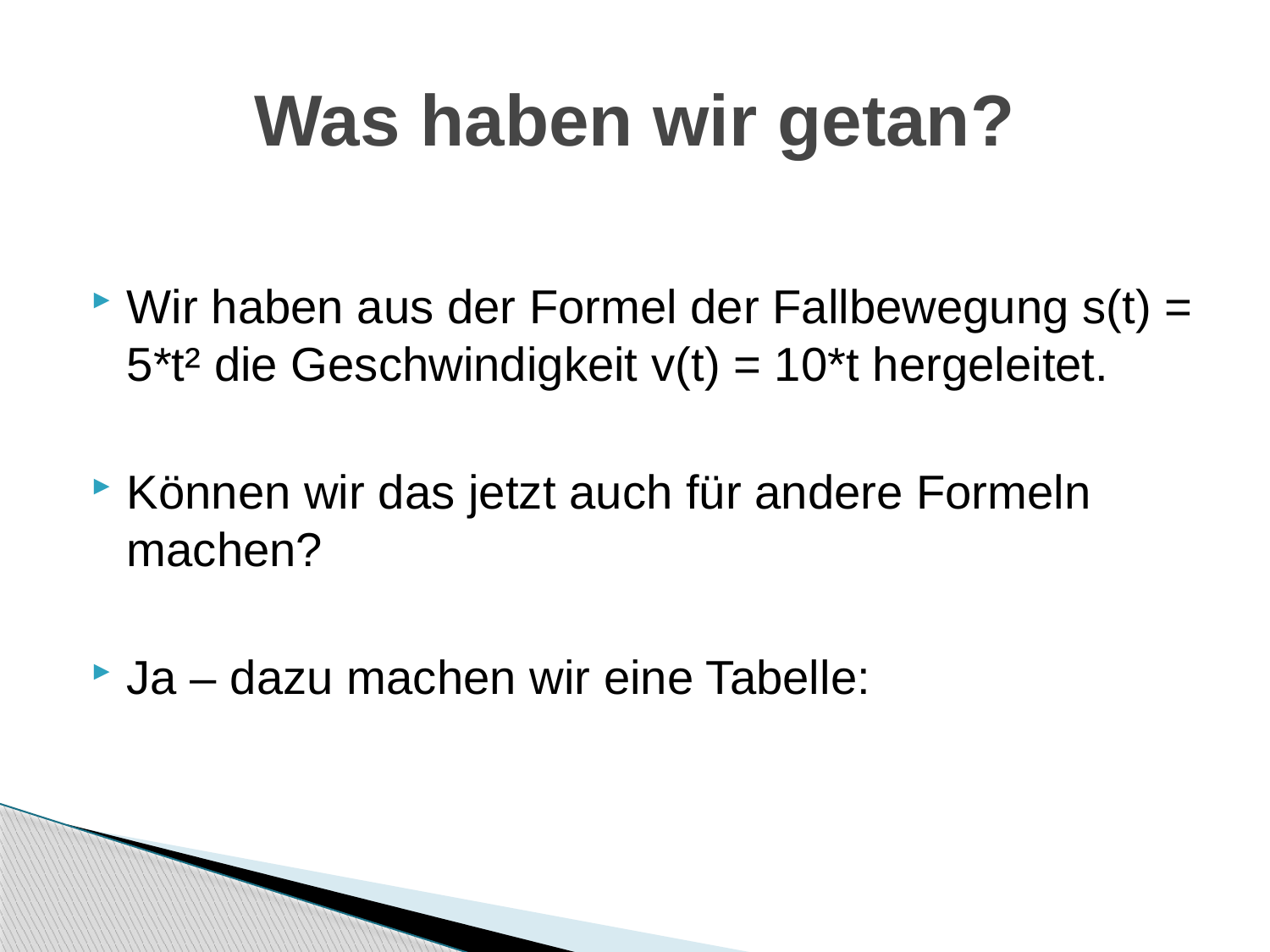

# Was haben wir getan?

Wir haben aus der Formel der Fallbewegung s(t) = 5*t² die Geschwindigkeit v(t) = 10*t hergeleitet.

Können wir das jetzt auch für andere Formeln machen?

Ja – dazu machen wir eine Tabelle: